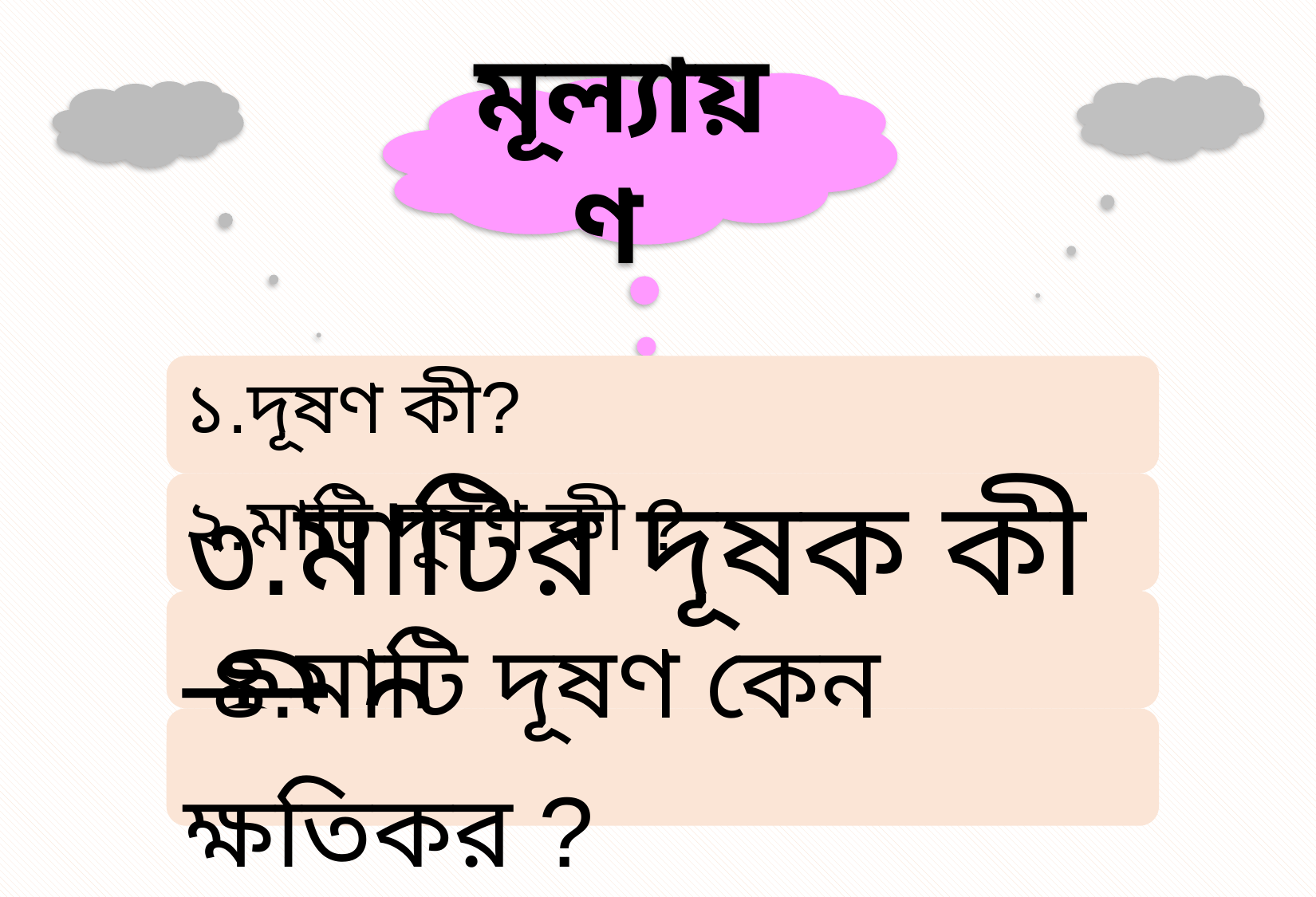

মূল্যায়ণ

১.দূষণ কী?
২.মাটি দূষণ কী ?